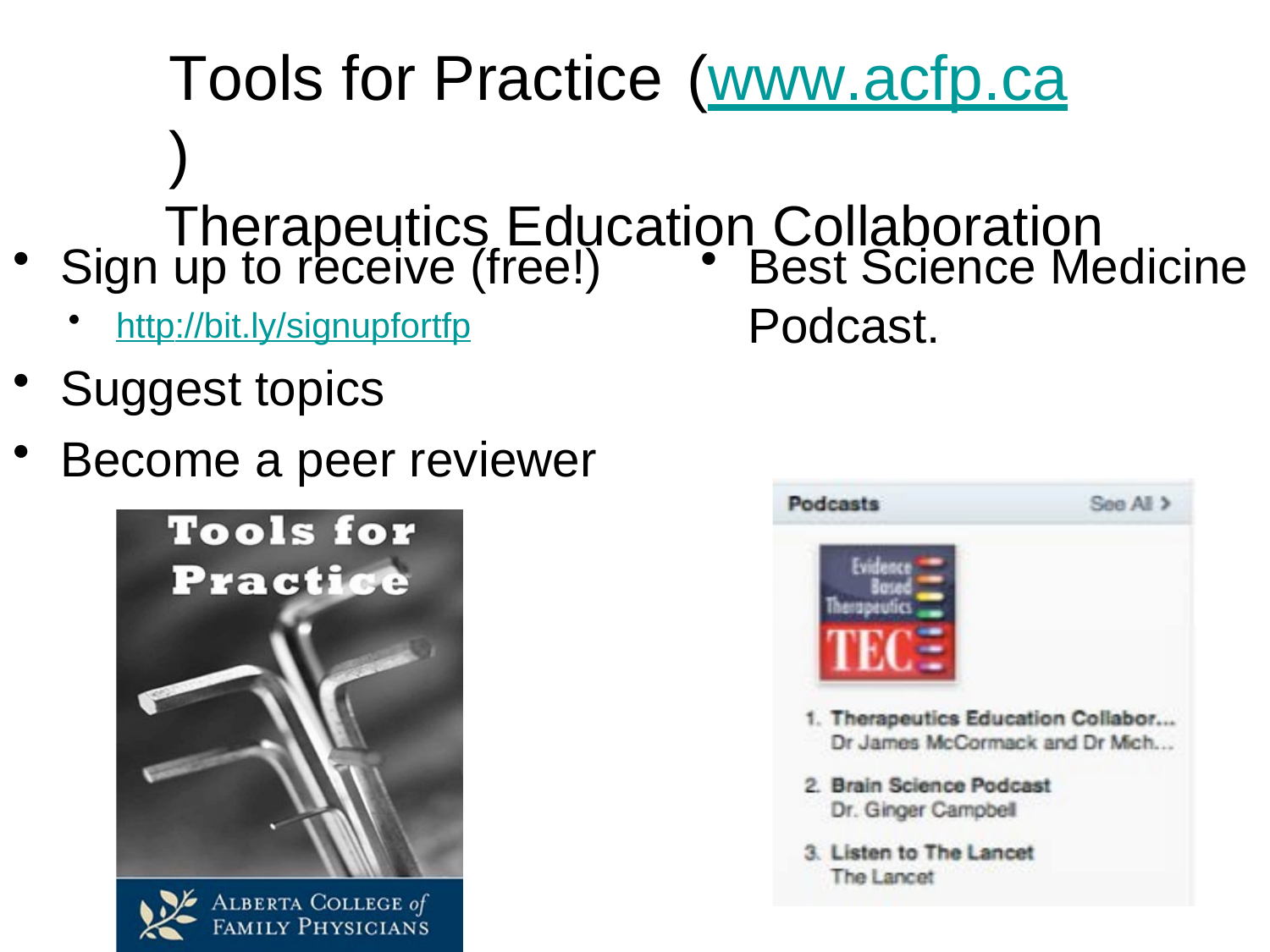

# Tools for Practice	(www.acfp.ca )
Therapeutics Education Collaboration
Sign up to receive (free!)
http://bit.ly/signupfortfp
Suggest topics
Become a peer reviewer
Best Science Medicine Podcast.